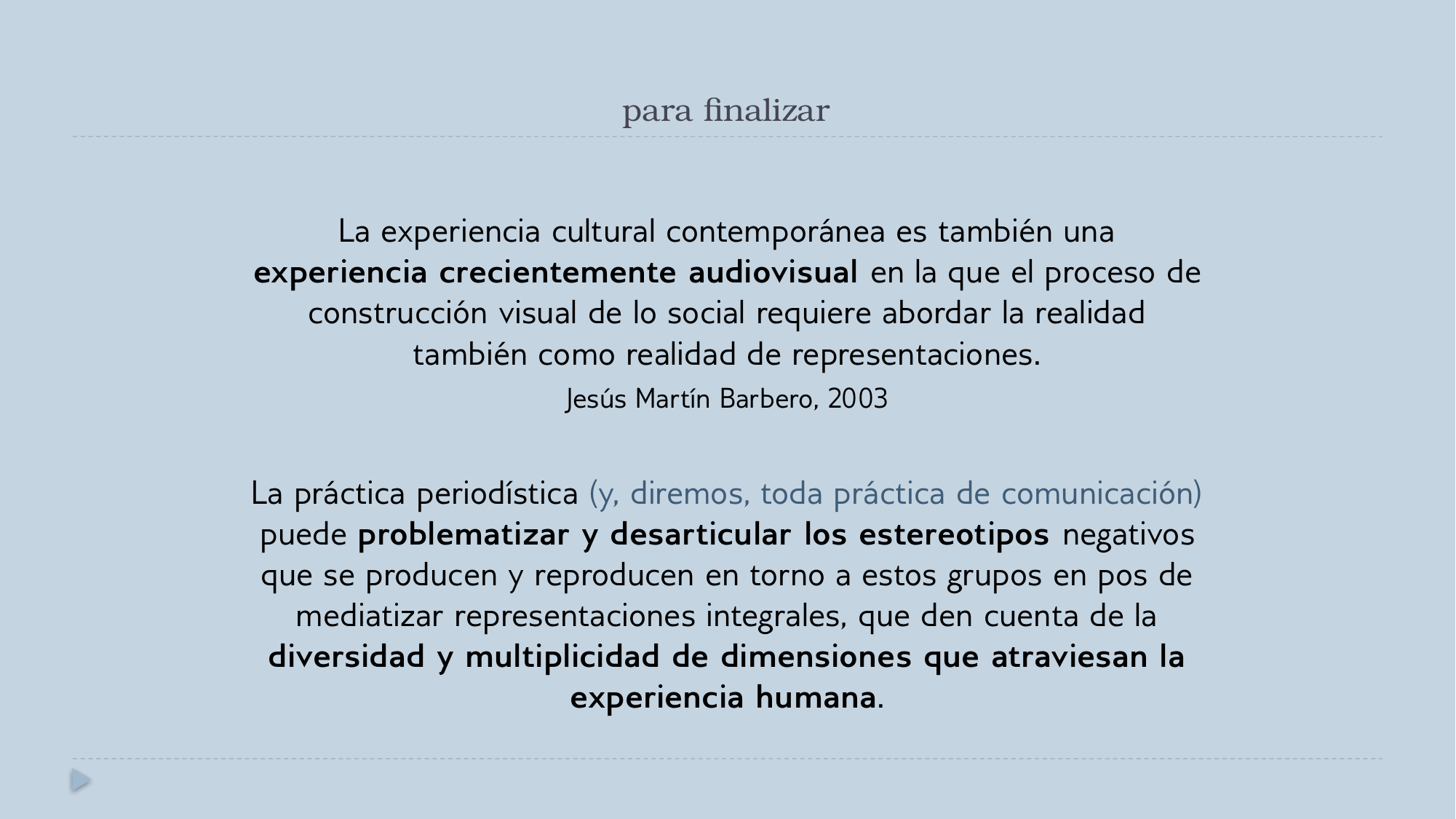

para finalizar
La experiencia cultural contemporánea es también una experiencia crecientemente audiovisual en la que el proceso de construcción visual de lo social requiere abordar la realidad también como realidad de representaciones.
Jesús Martín Barbero, 2003

La práctica periodística (y, diremos, toda práctica de comunicación) puede problematizar y desarticular los estereotipos negativos que se producen y reproducen en torno a estos grupos en pos de mediatizar representaciones integrales, que den cuenta de la diversidad y multiplicidad de dimensiones que atraviesan la experiencia humana.